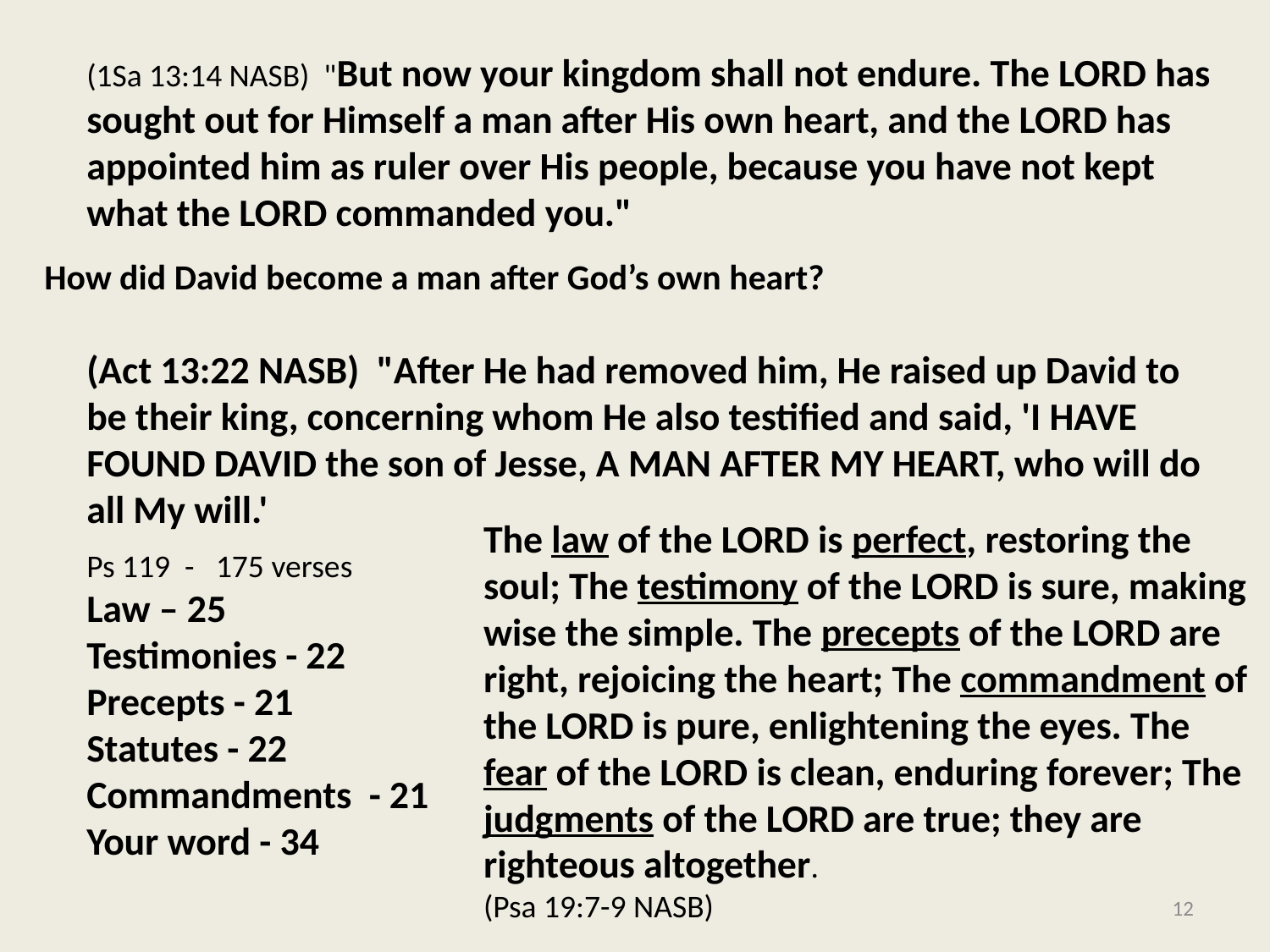

(1Sa 13:14 NASB)  "But now your kingdom shall not endure. The LORD has sought out for Himself a man after His own heart, and the LORD has appointed him as ruler over His people, because you have not kept what the LORD commanded you."
How did David become a man after God’s own heart?
(Act 13:22 NASB)  "After He had removed him, He raised up David to be their king, concerning whom He also testified and said, 'I HAVE FOUND DAVID the son of Jesse, A MAN AFTER MY HEART, who will do all My will.'
The law of the LORD is perfect, restoring the soul; The testimony of the LORD is sure, making wise the simple. The precepts of the LORD are right, rejoicing the heart; The commandment of the LORD is pure, enlightening the eyes. The fear of the LORD is clean, enduring forever; The judgments of the LORD are true; they are righteous altogether.
(Psa 19:7-9 NASB)

Ps 119  -   175 verses
Law – 25
Testimonies - 22
Precepts - 21
Statutes - 22
Commandments  - 21
Your word - 34
12